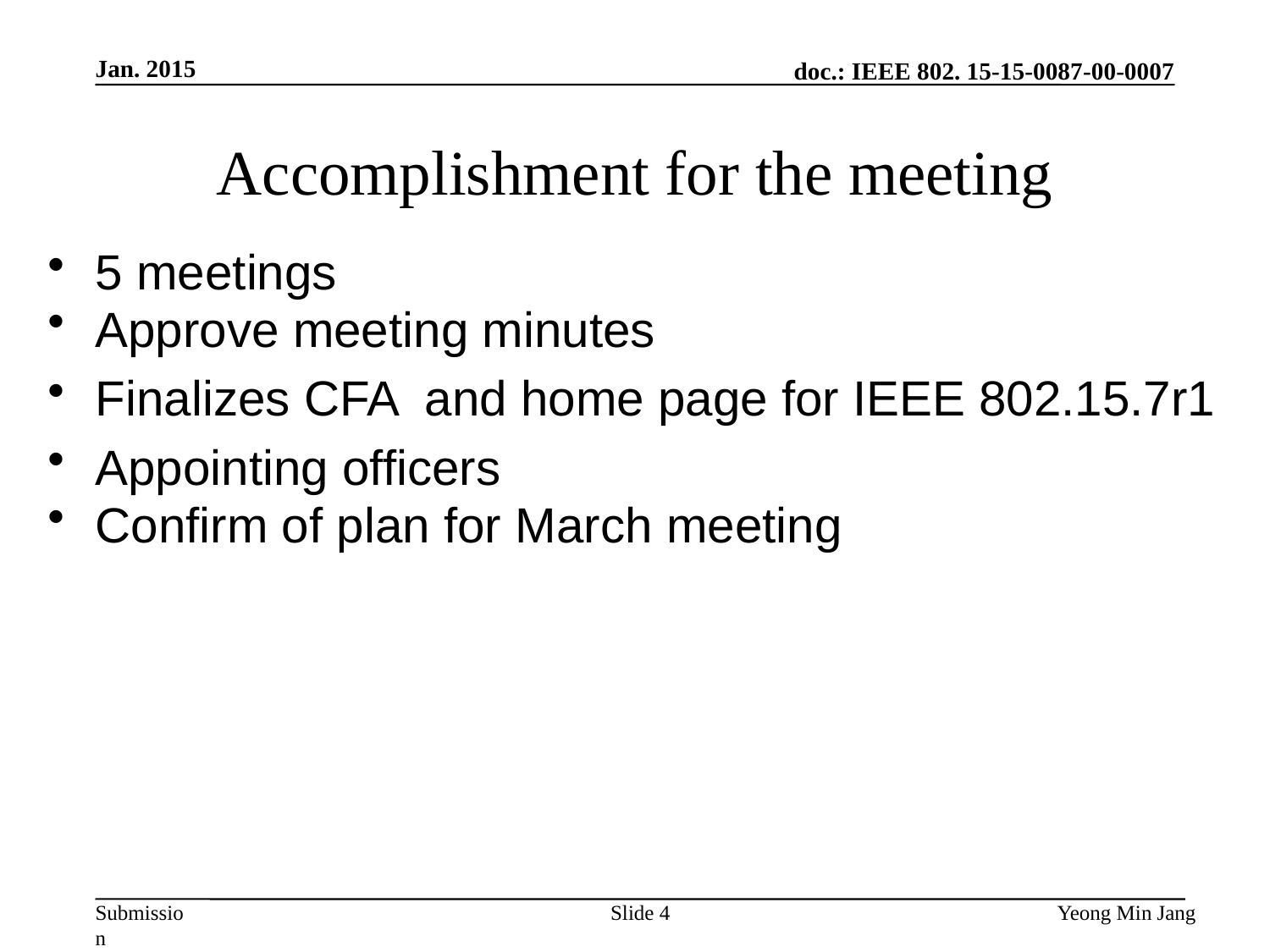

Jan. 2015
# Accomplishment for the meeting
5 meetings
Approve meeting minutes
Finalizes CFA  and home page for IEEE 802.15.7r1
Appointing officers
Confirm of plan for March meeting

Slide 4
Yeong Min Jang